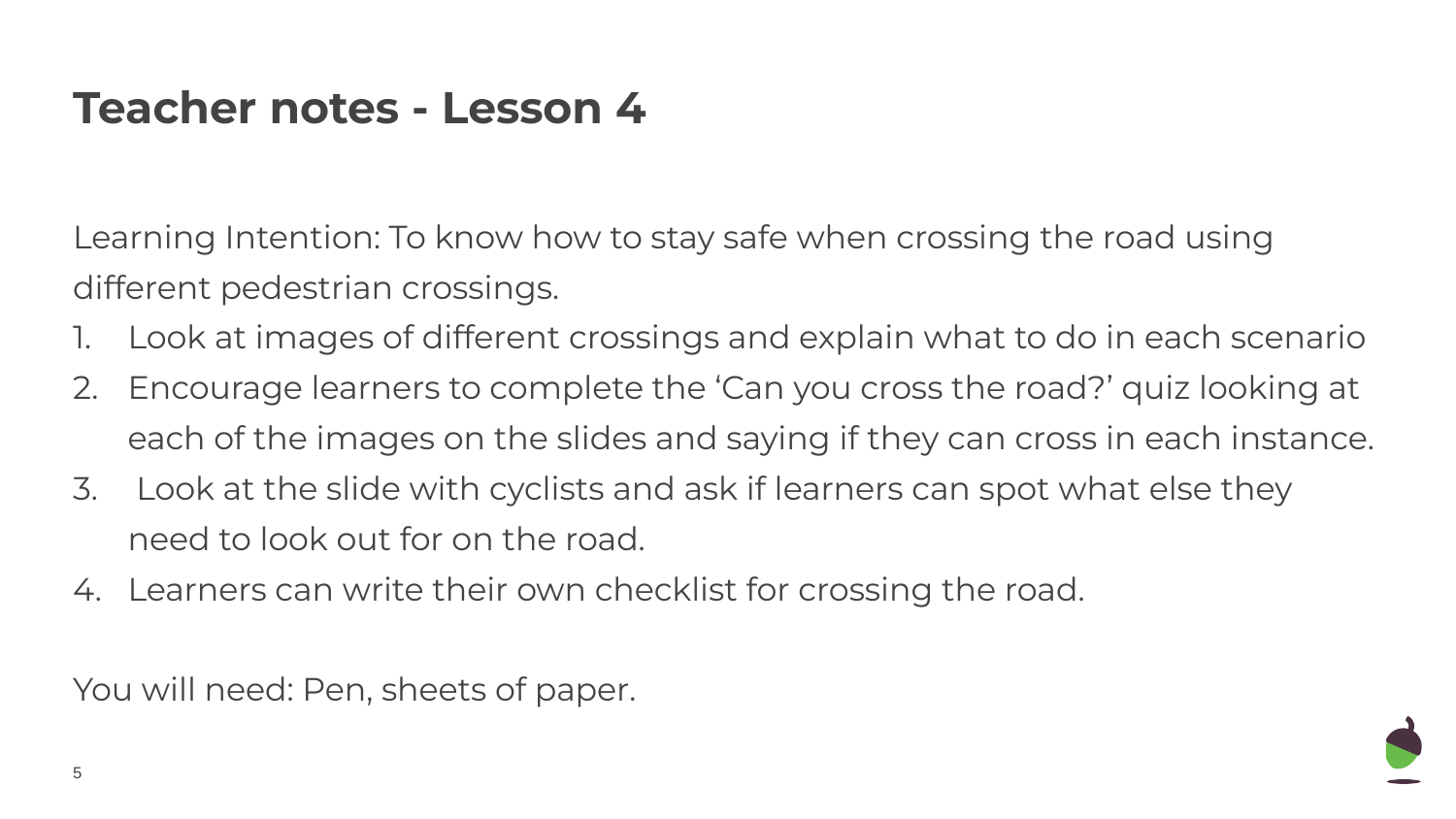

# Teacher notes - Lesson 4
Learning Intention: To know how to stay safe when crossing the road using different pedestrian crossings.
Look at images of different crossings and explain what to do in each scenario
Encourage learners to complete the ‘Can you cross the road?’ quiz looking at each of the images on the slides and saying if they can cross in each instance.
 Look at the slide with cyclists and ask if learners can spot what else they need to look out for on the road.
Learners can write their own checklist for crossing the road.

You will need: Pen, sheets of paper.
5